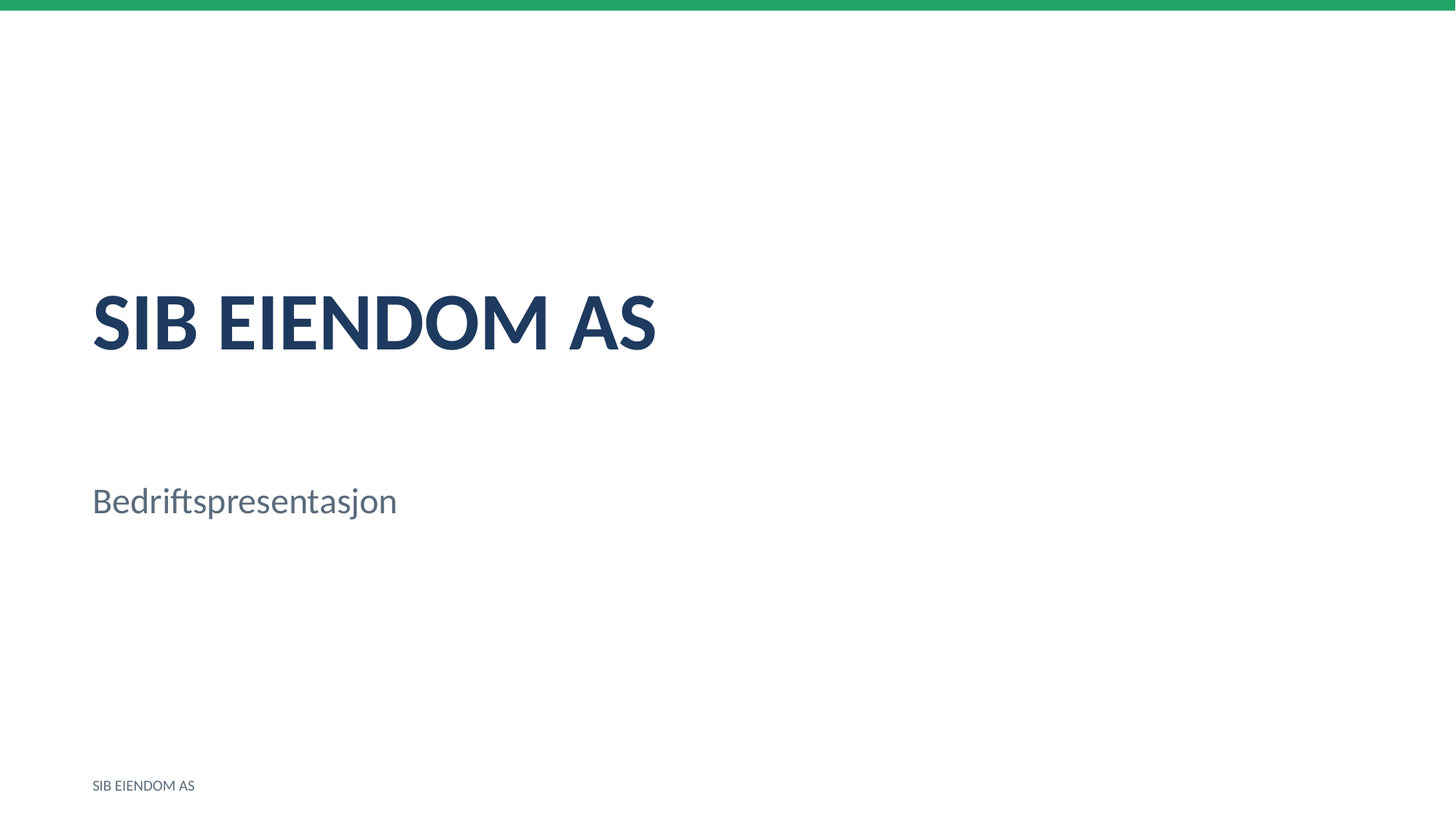

SIB EIENDOM AS
Bedriftspresentasjon
SIB EIENDOM AS